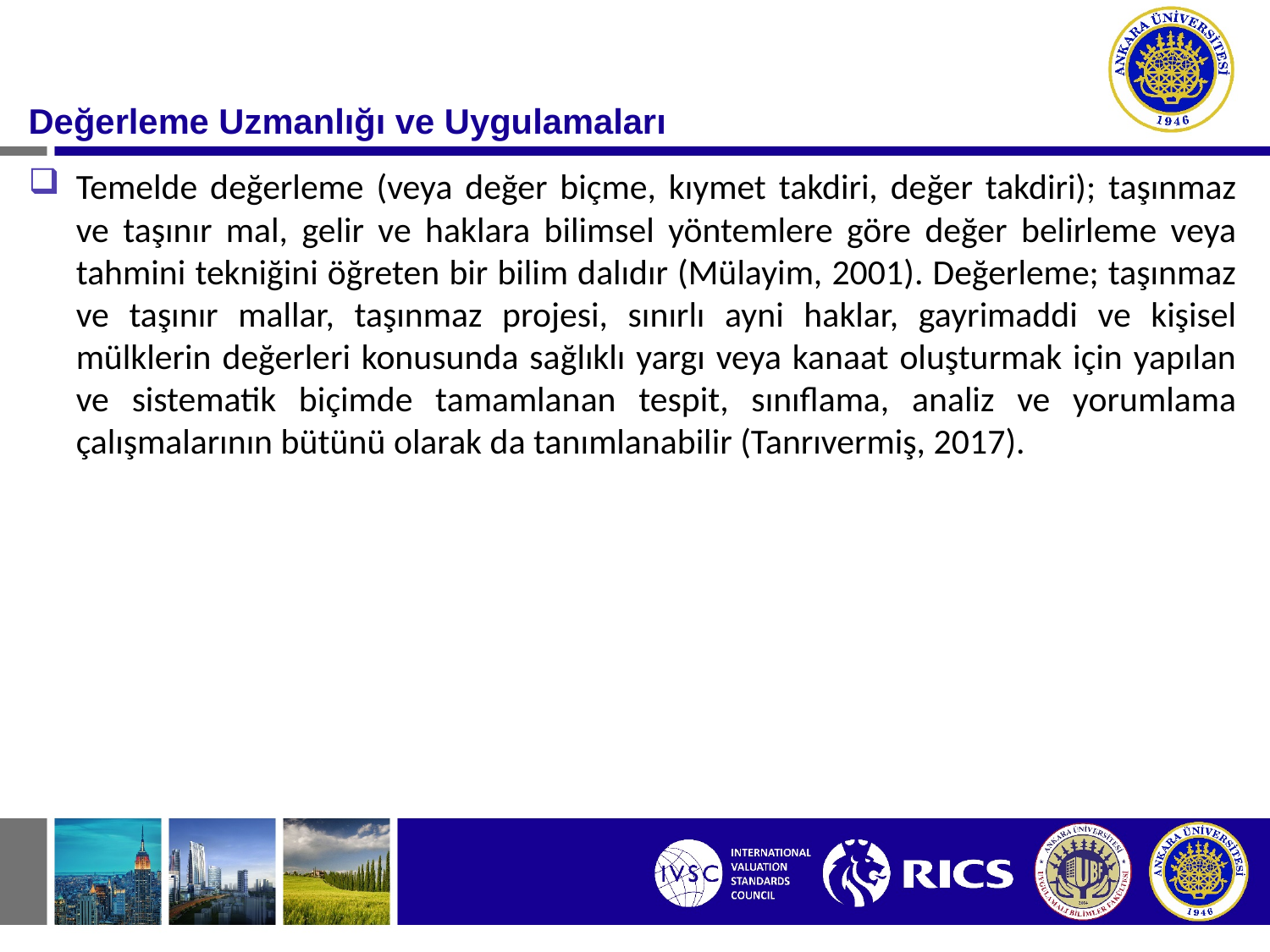

#
Değerleme Uzmanlığı ve Uygulamaları
Temelde değerleme (veya değer biçme, kıymet takdiri, değer takdiri); taşınmaz ve taşınır mal, gelir ve haklara bilimsel yöntemlere göre değer belirleme veya tahmini tekniğini öğreten bir bilim dalıdır (Mülayim, 2001). Değerleme; taşınmaz ve taşınır mallar, taşınmaz projesi, sınırlı ayni haklar, gayrimaddi ve kişisel mülklerin değerleri konusunda sağlıklı yargı veya kanaat oluşturmak için yapılan ve sistematik biçimde tamamlanan tespit, sınıflama, analiz ve yorumlama çalışmalarının bütünü olarak da tanımlanabilir (Tanrıvermiş, 2017).